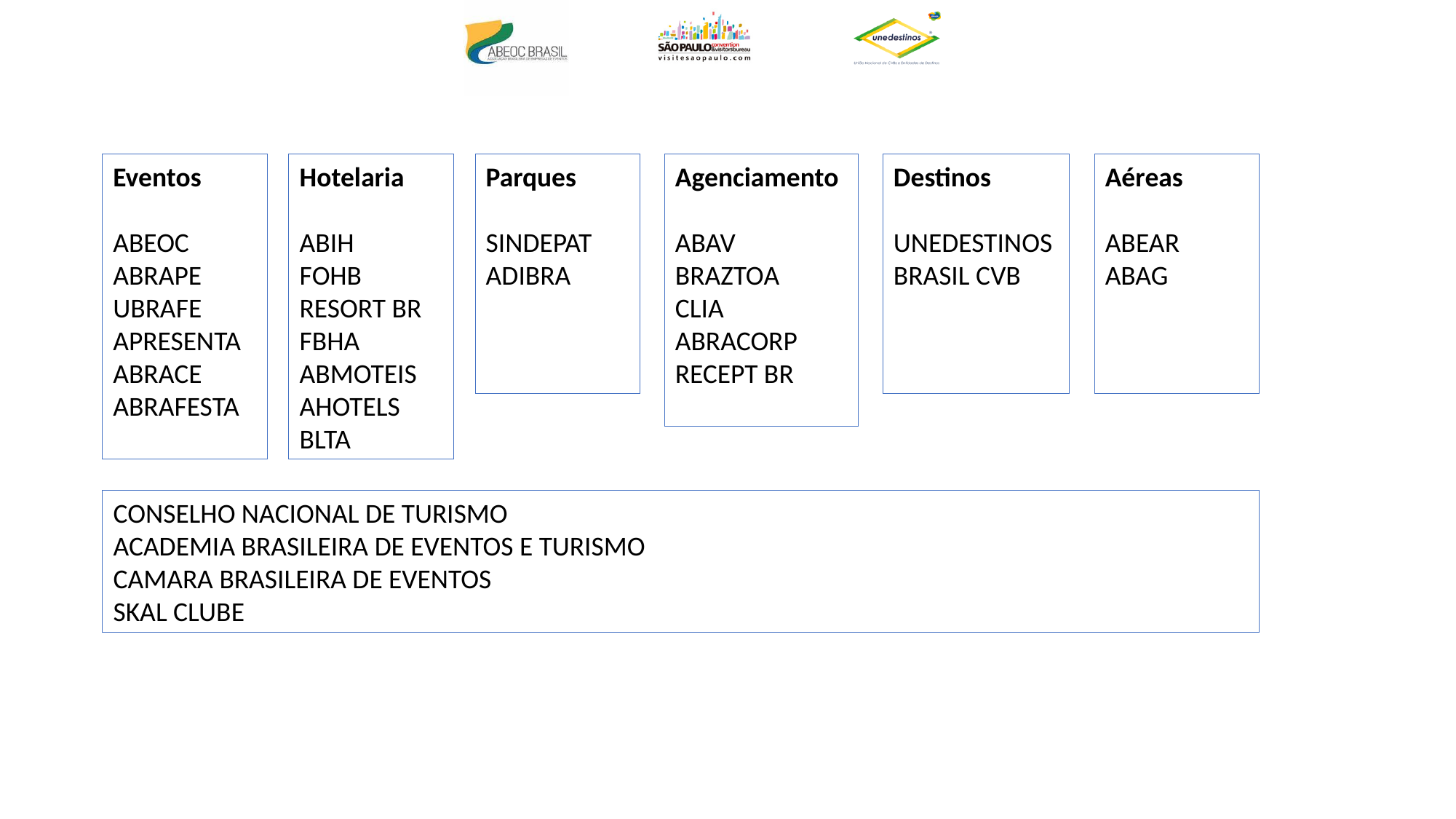

Hotelaria

ABIH
FOHB
RESORT BR
FBHA
ABMOTEIS
AHOTELS
BLTA
Parques

SINDEPAT
ADIBRA

Agenciamento

ABAV
BRAZTOA
CLIA
ABRACORP
RECEPT BR

Destinos

UNEDESTINOS
BRASIL CVB

Aéreas

ABEAR
ABAG

Eventos

ABEOC
ABRAPE
UBRAFE
APRESENTA
ABRACE
ABRAFESTA

CONSELHO NACIONAL DE TURISMO
ACADEMIA BRASILEIRA DE EVENTOS E TURISMO
CAMARA BRASILEIRA DE EVENTOS
SKAL CLUBE